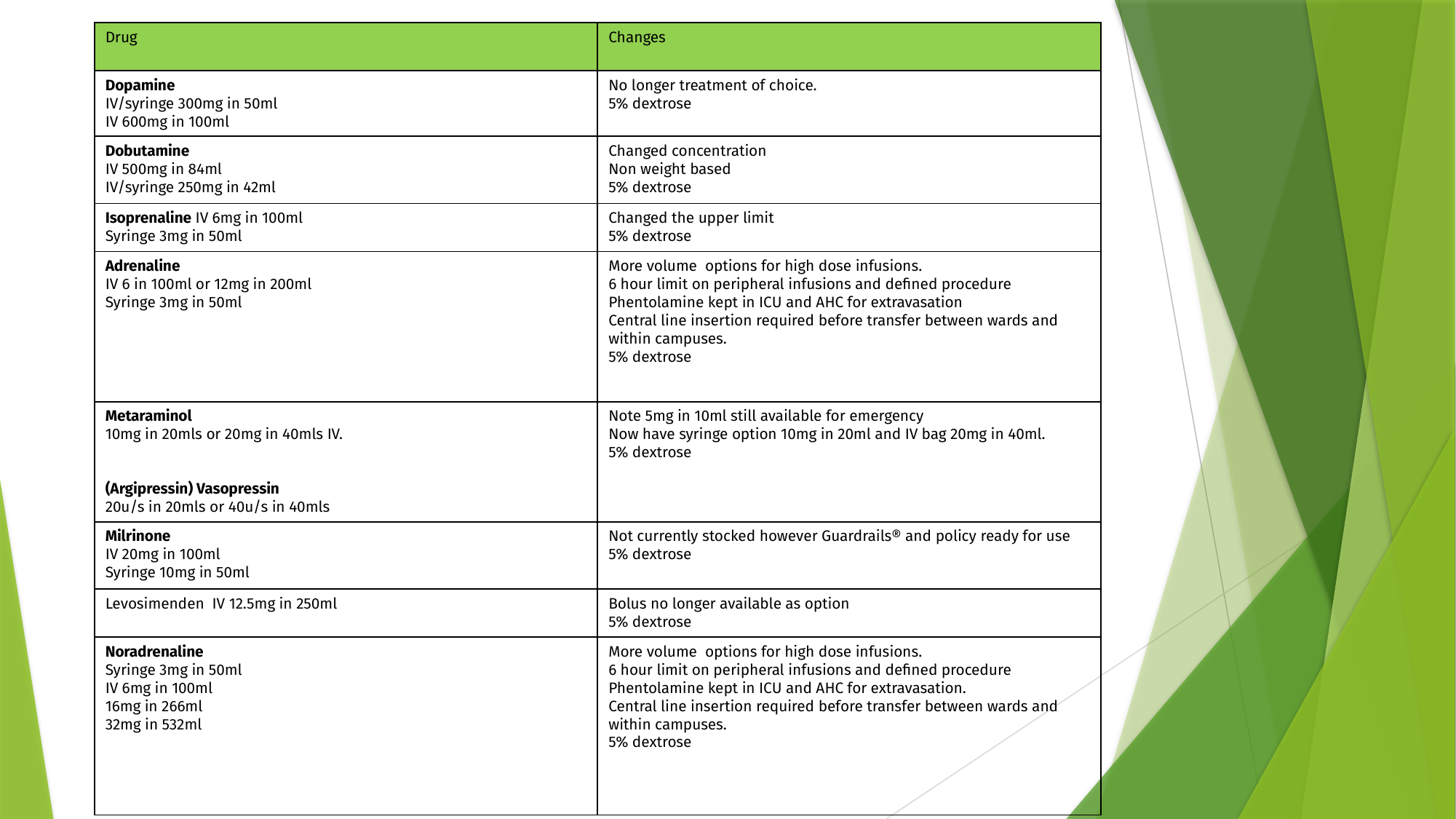

| Drug | Changes |
| --- | --- |
| Dopamine IV/syringe 300mg in 50ml IV 600mg in 100ml | No longer treatment of choice. 5% dextrose |
| Dobutamine IV 500mg in 84ml IV/syringe 250mg in 42ml | Changed concentration Non weight based 5% dextrose |
| Isoprenaline IV 6mg in 100ml Syringe 3mg in 50ml | Changed the upper limit 5% dextrose |
| Adrenaline IV 6 in 100ml or 12mg in 200ml Syringe 3mg in 50ml | More volume options for high dose infusions. 6 hour limit on peripheral infusions and defined procedure Phentolamine kept in ICU and AHC for extravasation Central line insertion required before transfer between wards and within campuses. 5% dextrose |
| Metaraminol 10mg in 20mls or 20mg in 40mls IV. (Argipressin) Vasopressin 20u/s in 20mls or 40u/s in 40mls | Note 5mg in 10ml still available for emergency Now have syringe option 10mg in 20ml and IV bag 20mg in 40ml. 5% dextrose |
| Milrinone IV 20mg in 100ml Syringe 10mg in 50ml | Not currently stocked however Guardrails® and policy ready for use 5% dextrose |
| Levosimenden IV 12.5mg in 250ml | Bolus no longer available as option 5% dextrose |
| Noradrenaline Syringe 3mg in 50ml IV 6mg in 100ml 16mg in 266ml 32mg in 532ml | More volume options for high dose infusions. 6 hour limit on peripheral infusions and defined procedure Phentolamine kept in ICU and AHC for extravasation. Central line insertion required before transfer between wards and within campuses. 5% dextrose |